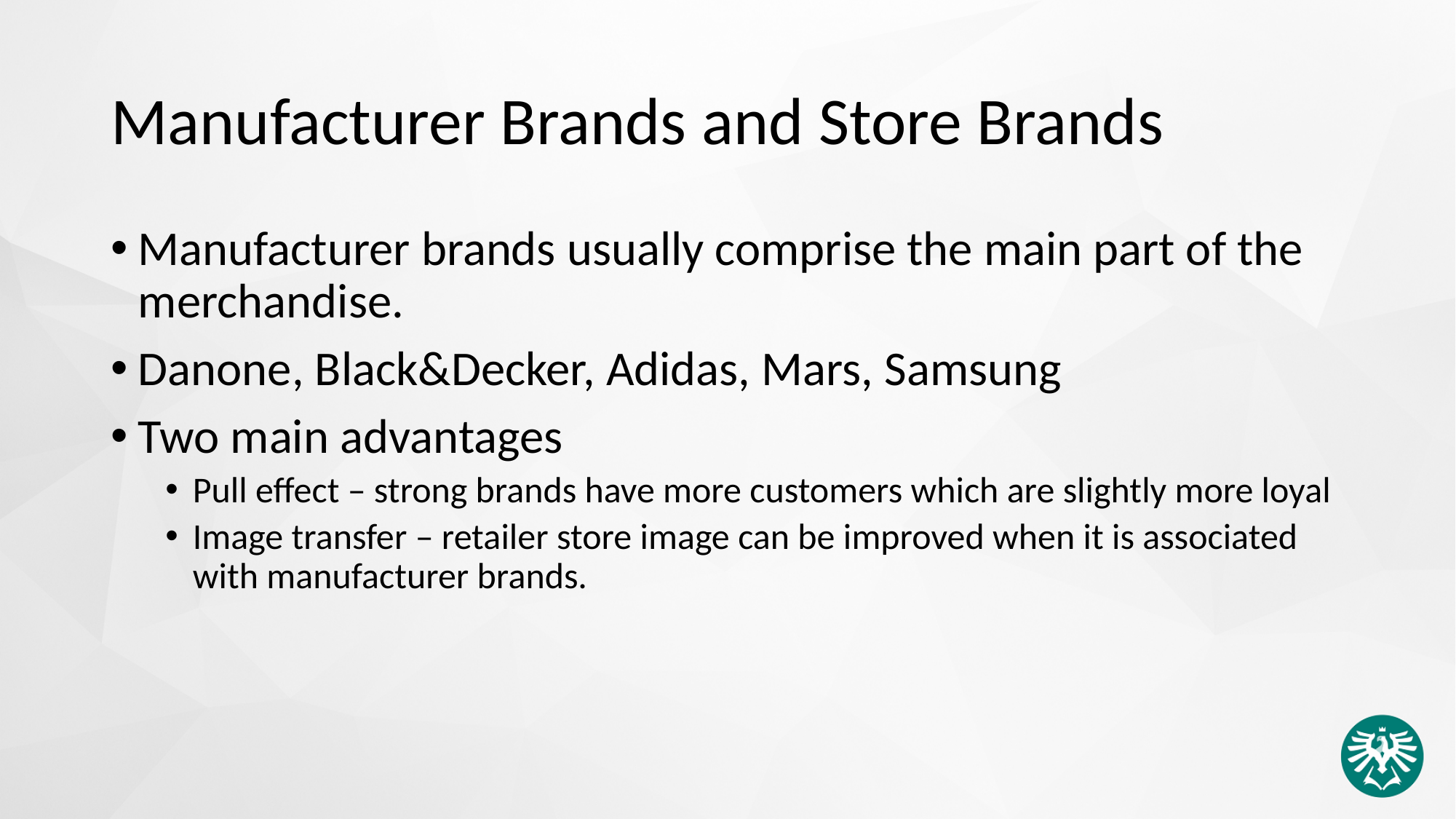

# Manufacturer Brands and Store Brands
Manufacturer brands usually comprise the main part of the merchandise.
Danone, Black&Decker, Adidas, Mars, Samsung
Two main advantages
Pull effect – strong brands have more customers which are slightly more loyal
Image transfer – retailer store image can be improved when it is associated with manufacturer brands.